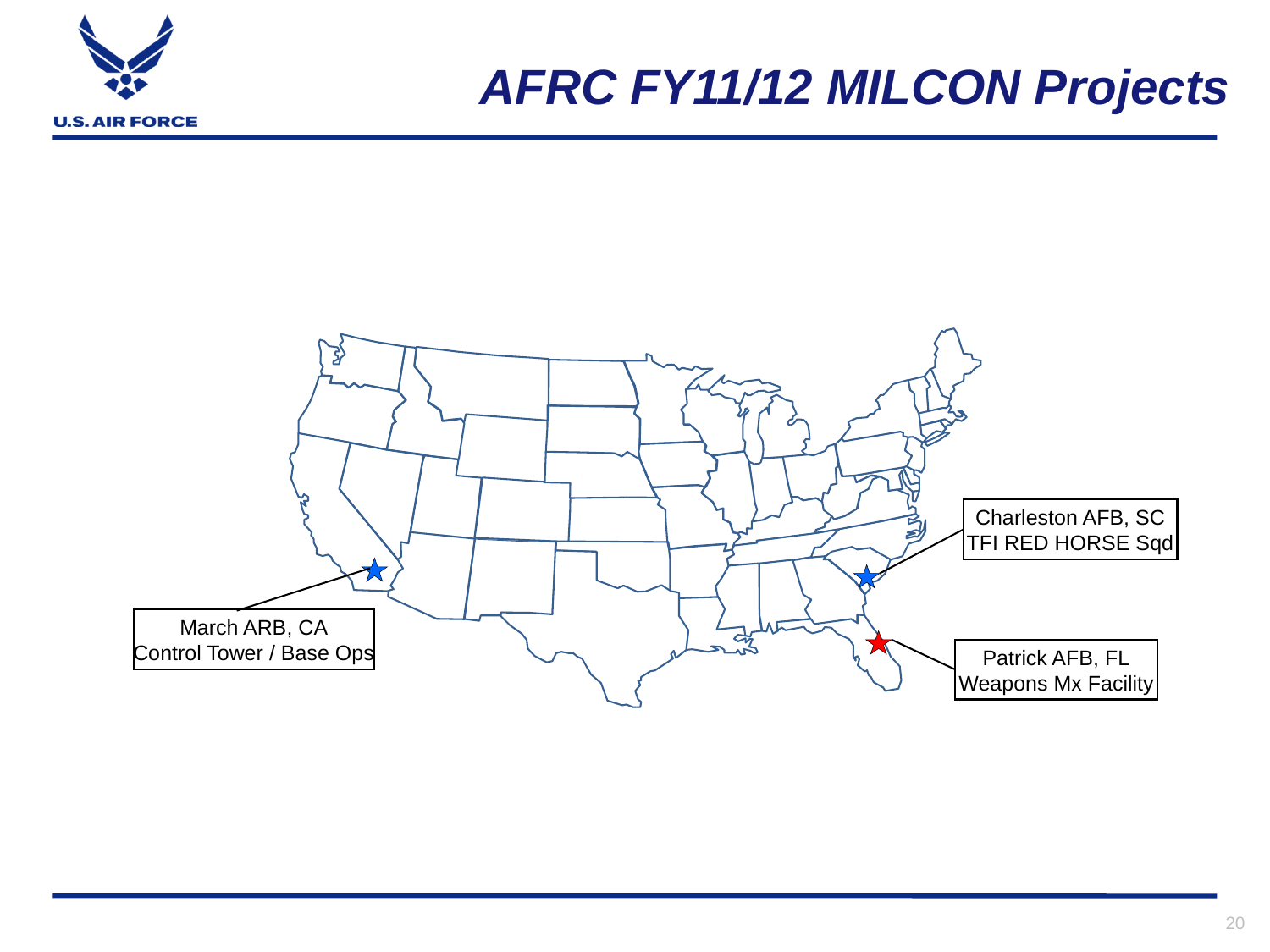

AFRC FY11/12 MILCON Projects

Charleston AFB, SC
TFI RED HORSE Sqd

March ARB, CA
Control Tower / Base Ops

Patrick AFB, FL
Weapons Mx Facility
20